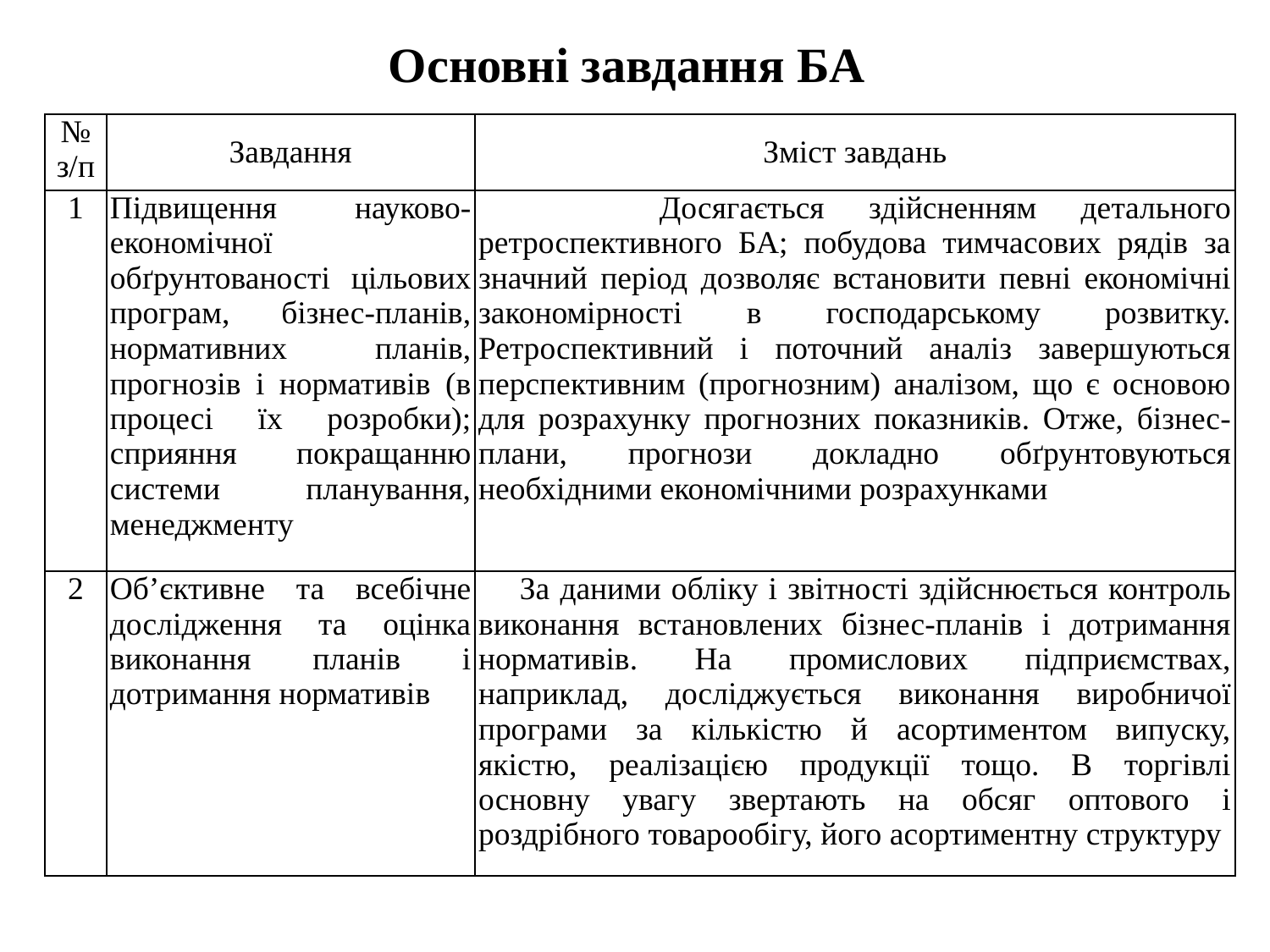

Основні завдання БА
| № з/п | Завдання | Зміст завдань |
| --- | --- | --- |
| 1 | Підвищення науково-економічної обґрунтованості цільових програм, бізнес-планів, нормативних планів, прогнозів і нормативів (в процесі їх розробки); сприяння покращанню системи планування, менеджменту | Досягається здійсненням детального ретроспективного БА; побудова тимчасових рядів за значний період дозволяє встановити певні економічні закономірності в господарському розвитку. Ретроспективний і поточний аналіз завершуються перспективним (прогнозним) аналізом, що є основою для розрахунку прогнозних показників. Отже, бізнес-плани, прогнози докладно обґрунтовуються необхідними економічними розрахунками |
| 2 | Об’єктивне та всебічне дослідження та оцінка виконання планів і дотримання нормативів | За даними обліку і звітності здійснюється контроль виконання встановлених бізнес-планів і дотримання нормативів. На промислових підприємствах, наприклад, досліджується виконання виробничої програми за кількістю й асортиментом випуску, якістю, реалізацією продукції тощо. В торгівлі основну увагу звертають на обсяг оптового і роздрібного товарообігу, його асортиментну структуру |